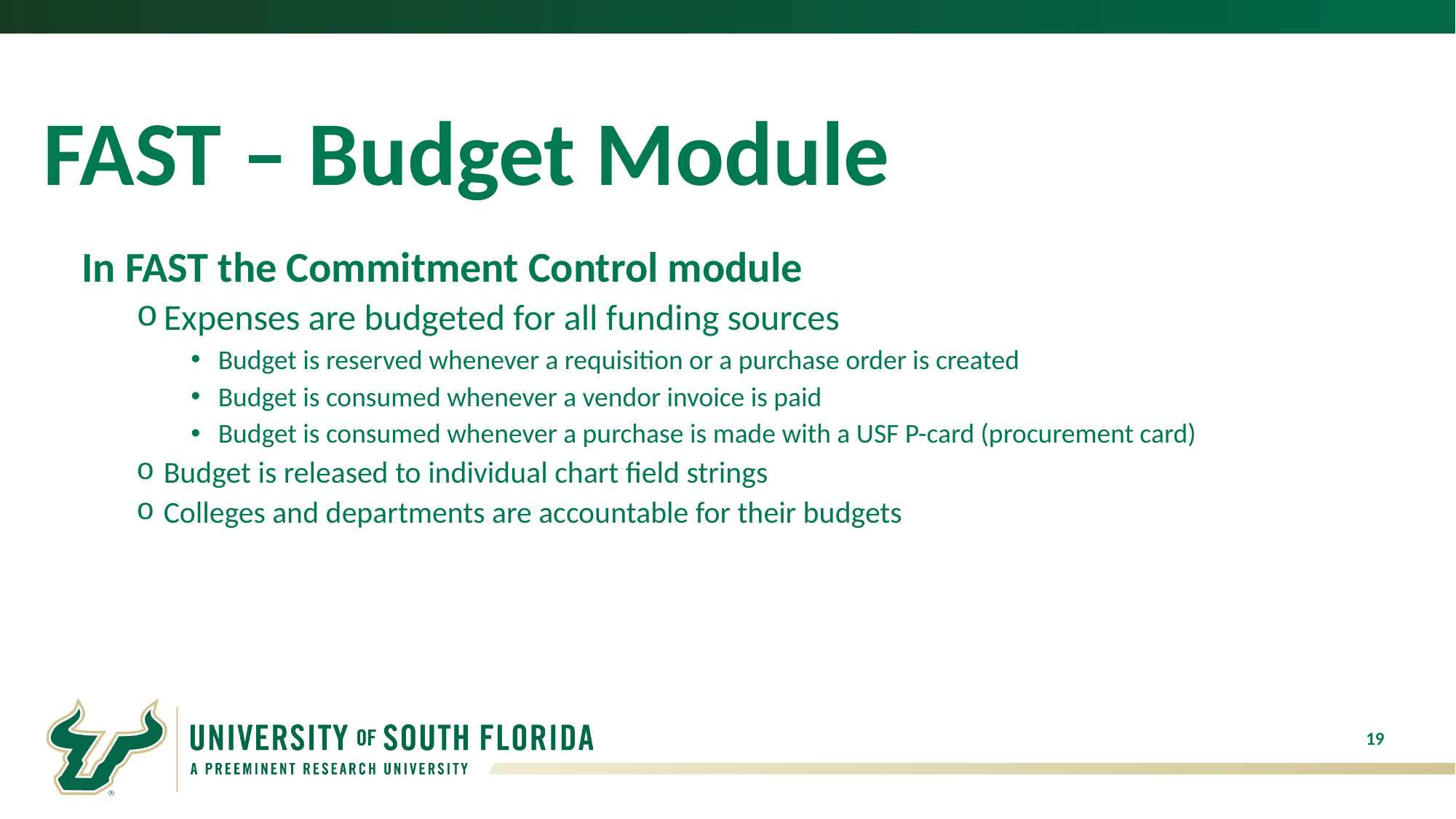

# FAST – Budget Module
In FAST the Commitment Control module
Expenses are budgeted for all funding sources
Budget is reserved whenever a requisition or a purchase order is created
Budget is consumed whenever a vendor invoice is paid
Budget is consumed whenever a purchase is made with a USF P-card (procurement card)
Budget is released to individual chart field strings
Colleges and departments are accountable for their budgets
19